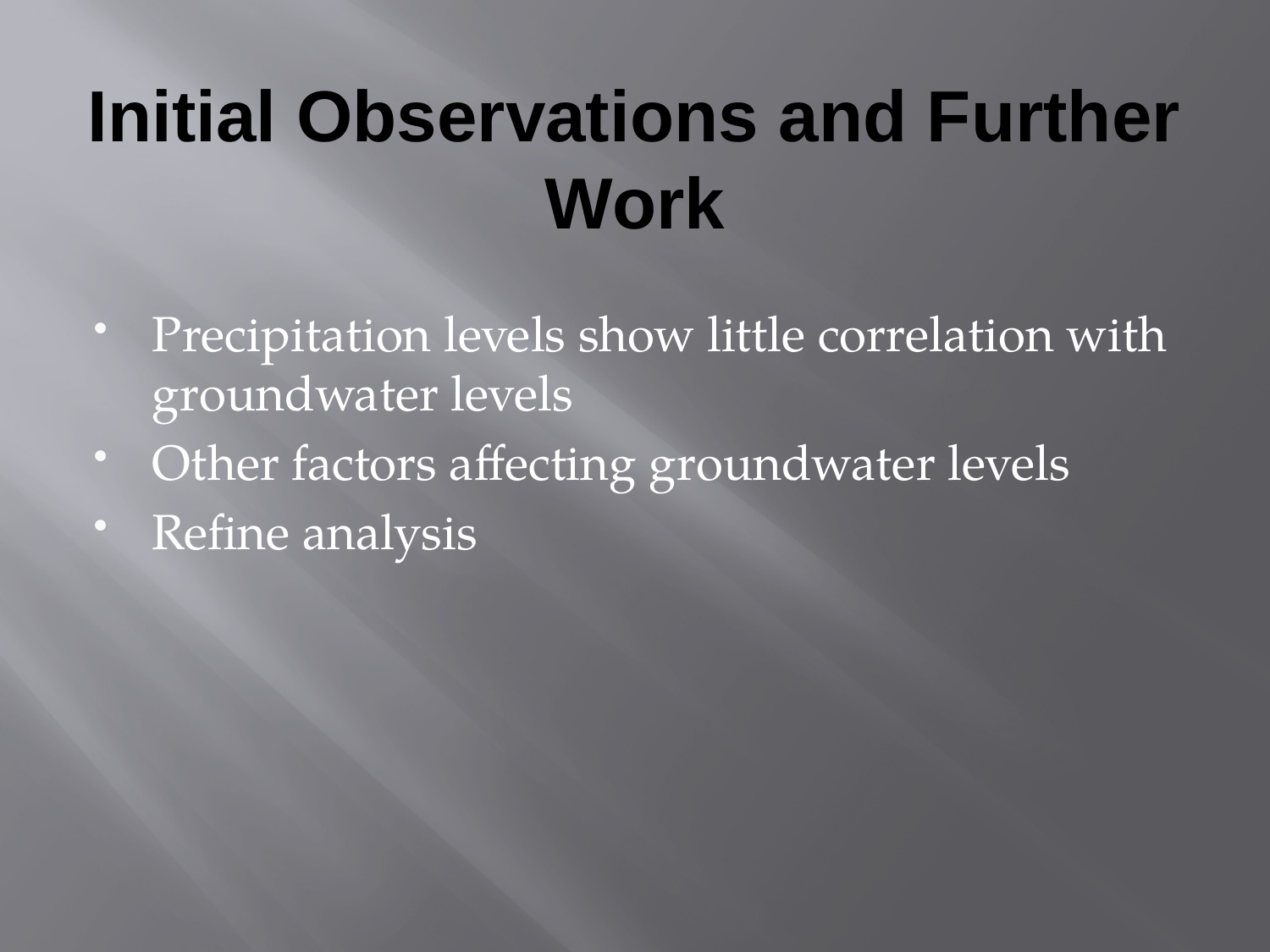

# Initial Observations and Further Work
Precipitation levels show little correlation with groundwater levels
Other factors affecting groundwater levels
Refine analysis